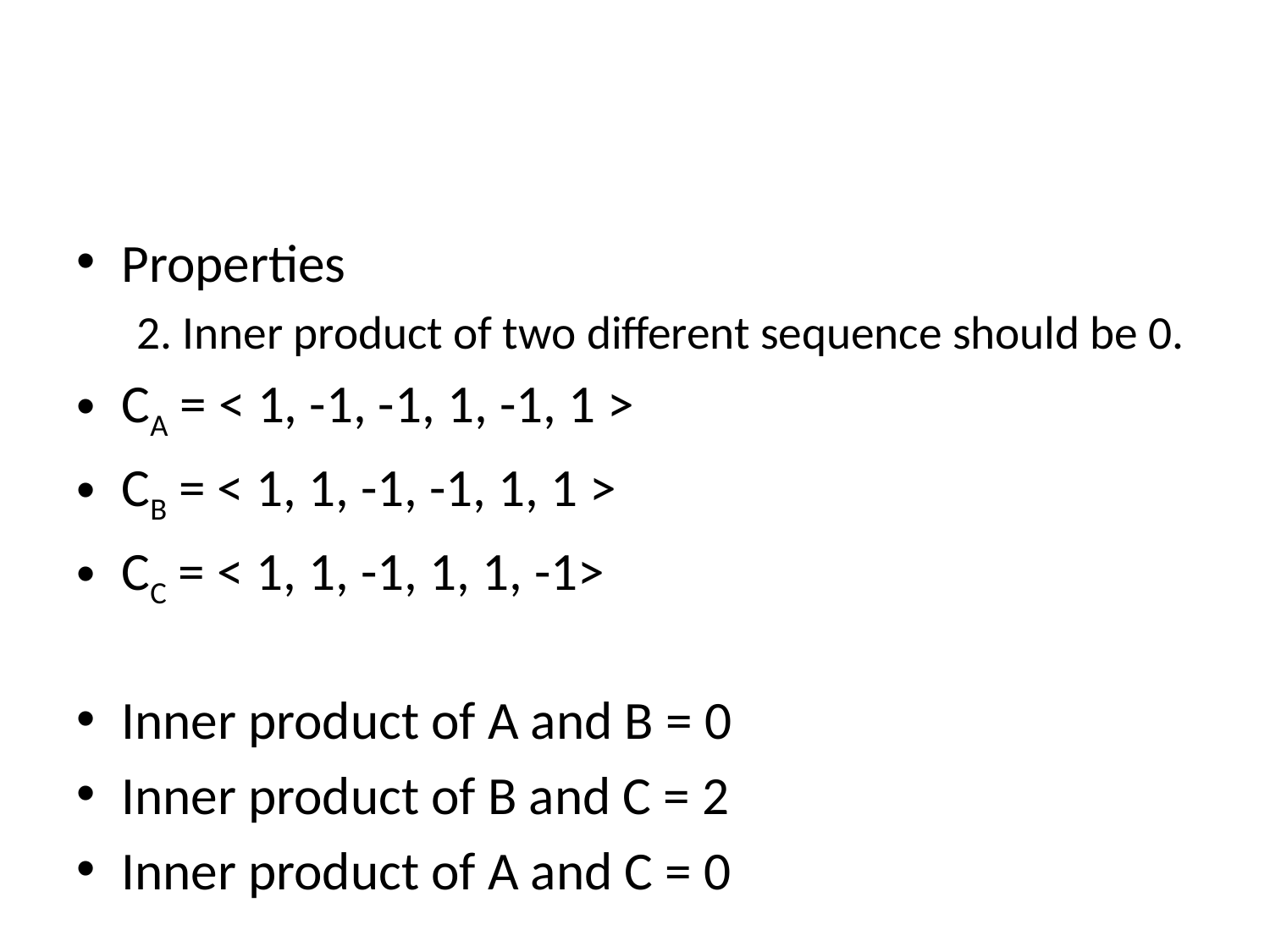

#
Properties
2. Inner product of two different sequence should be 0.
CA = < 1, -1, -1, 1, -1, 1 >
CB = < 1, 1, -1, -1, 1, 1 >
CC = < 1, 1, -1, 1, 1, -1>

Inner product of A and B = 0
Inner product of B and C = 2
Inner product of A and C = 0